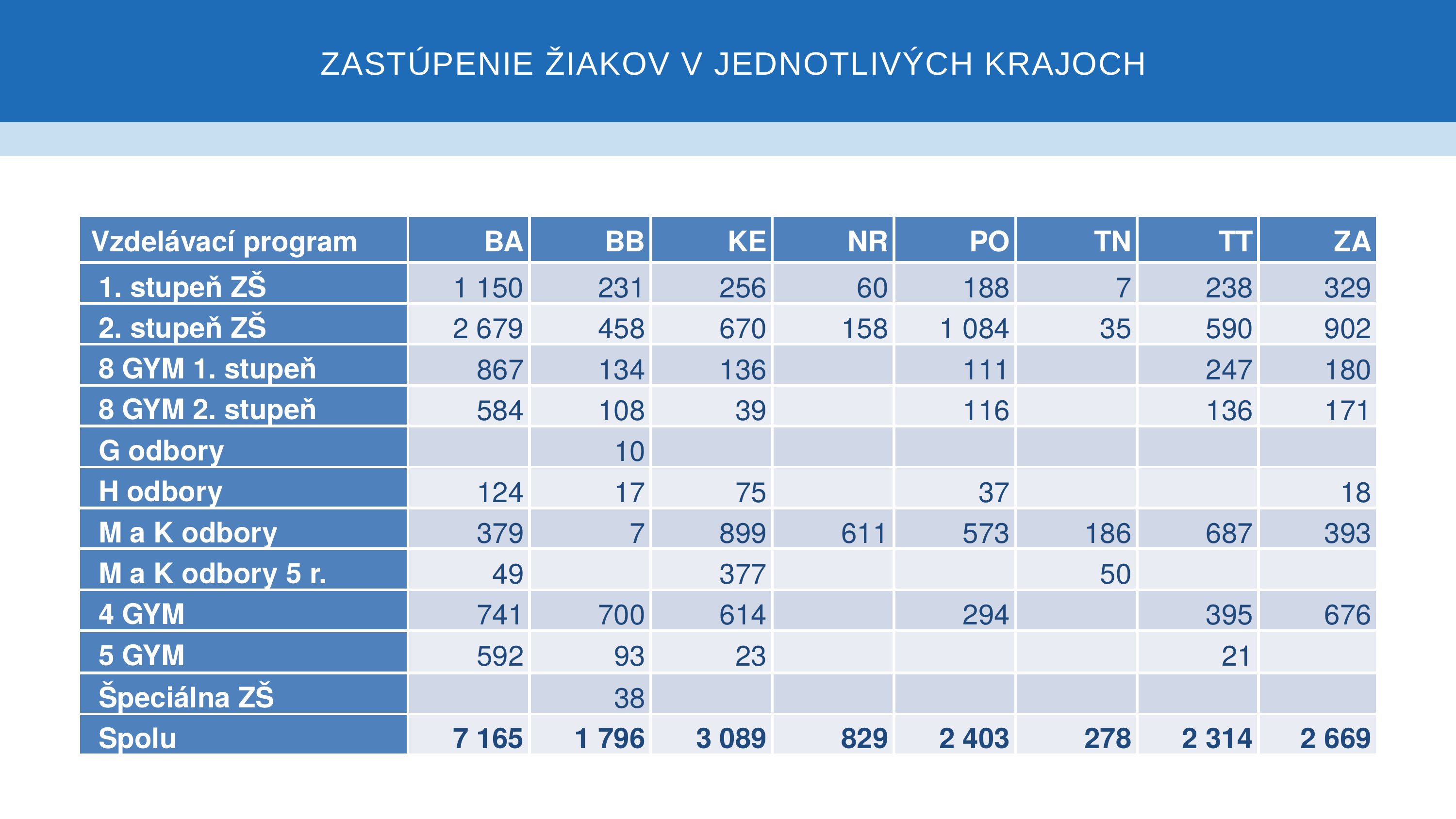

ZASTÚPENIE ŽIAKOV V JEDNOTLIVÝCH KRAJOCH

| Vzdelávací program | BA | BB | KE | NR | PO | TN | TT | ZA |
| --- | --- | --- | --- | --- | --- | --- | --- | --- |
| 1. stupeň ZŠ | 1 150 | 231 | 256 | 60 | 188 | 7 | 238 | 329 |
| 2. stupeň ZŠ | 2 679 | 458 | 670 | 158 | 1 084 | 35 | 590 | 902 |
| 8 GYM 1. stupeň | 867 | 134 | 136 |  | 111 |  | 247 | 180 |
| 8 GYM 2. stupeň | 584 | 108 | 39 |  | 116 |  | 136 | 171 |
| G odbory |  | 10 |  |  |  |  |  |  |
| H odbory | 124 | 17 | 75 |  | 37 |  |  | 18 |
| M a K odbory | 379 | 7 | 899 | 611 | 573 | 186 | 687 | 393 |
| M a K odbory 5 r. | 49 |  | 377 |  |  | 50 |  |  |
| 4 GYM | 741 | 700 | 614 |  | 294 |  | 395 | 676 |
| 5 GYM | 592 | 93 | 23 |  |  |  | 21 |  |
| Špeciálna ZŠ |  | 38 |  |  |  |  |  |  |
| Spolu | 7 165 | 1 796 | 3 089 | 829 | 2 403 | 278 | 2 314 | 2 669 |